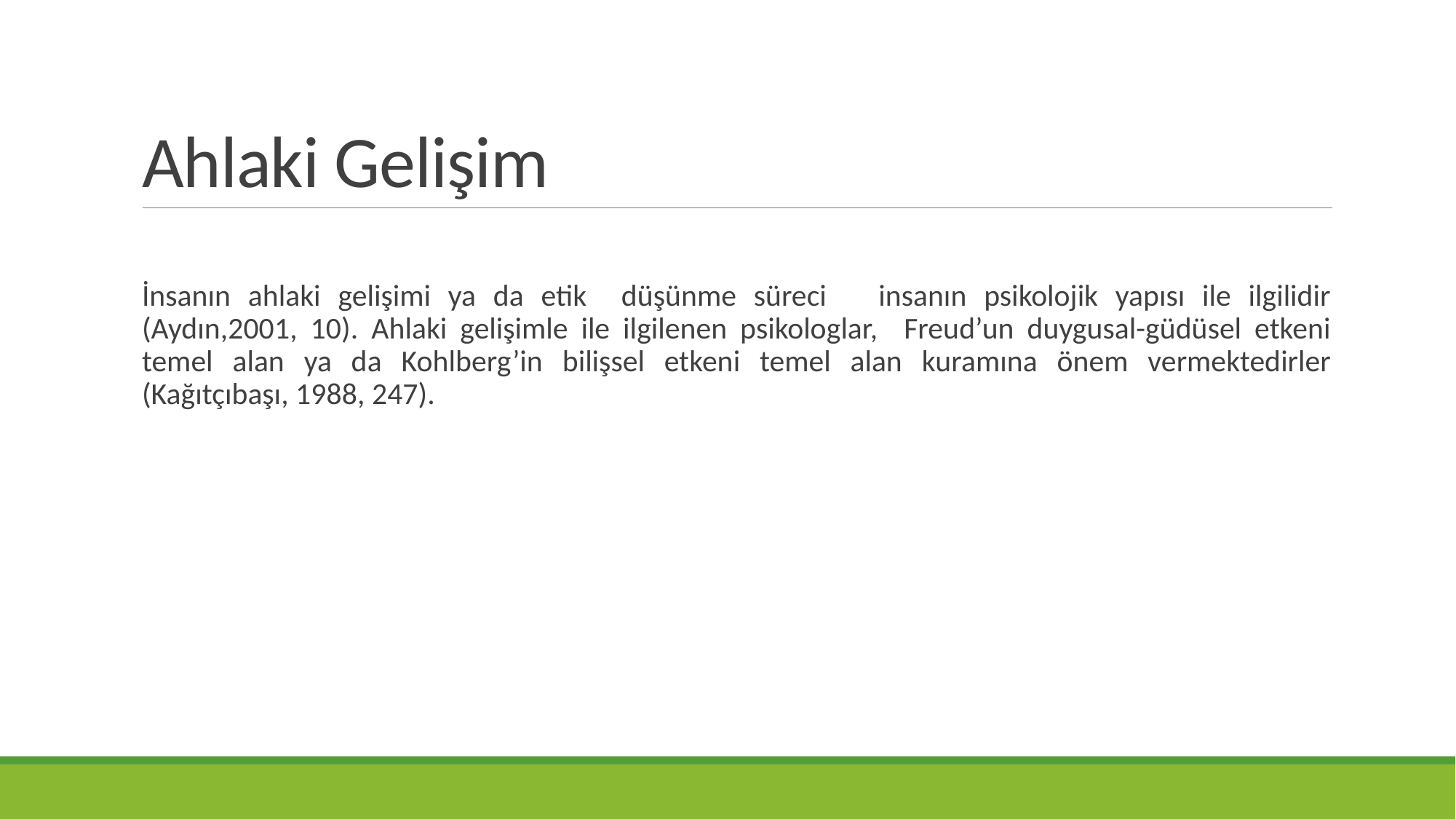

# Ahlaki Gelişim

İnsanın ahlaki gelişimi ya da etik  düşünme süreci   insanın psikolojik yapısı ile ilgilidir (Aydın,2001, 10). Ahlaki gelişimle ile ilgilenen psikologlar,  Freud’un duygusal-güdüsel etkeni temel alan ya da Kohlberg’in bilişsel etkeni temel alan kuramına önem vermektedirler (Kağıtçıbaşı, 1988, 247).